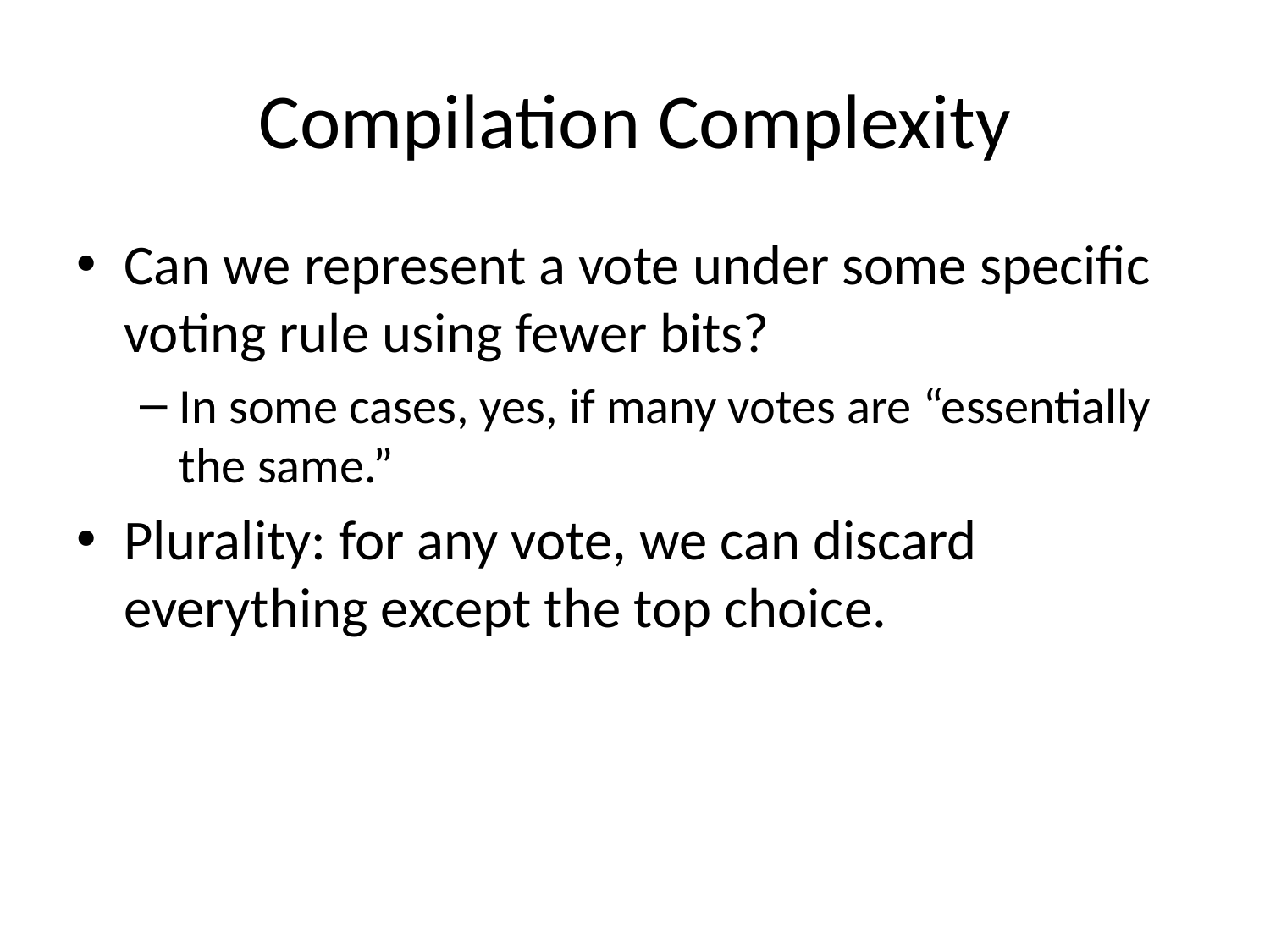

# Compilation Complexity
Can we represent a vote under some specific voting rule using fewer bits?
In some cases, yes, if many votes are “essentially the same.”
Plurality: for any vote, we can discard everything except the top choice.